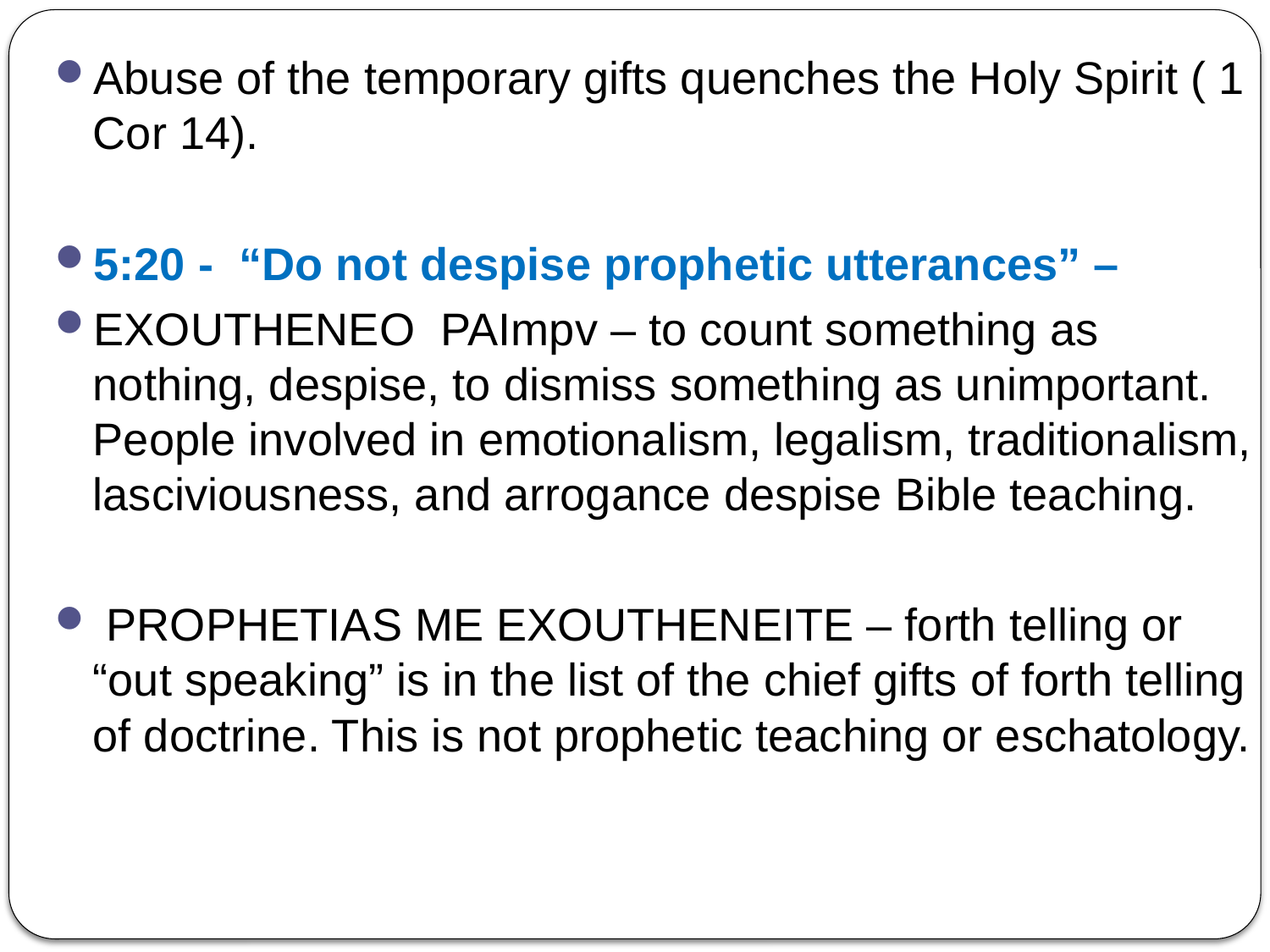

Abuse of the temporary gifts quenches the Holy Spirit ( 1 Cor 14).

5:20 -  “Do not despise prophetic utterances” –
EXOUTHENEO  PAImpv – to count something as nothing, despise, to dismiss something as unimportant. People involved in emotionalism, legalism, traditionalism, lasciviousness, and arrogance despise Bible teaching.

 PROPHETIAS ME EXOUTHENEITE – forth telling or “out speaking” is in the list of the chief gifts of forth telling of doctrine. This is not prophetic teaching or eschatology.